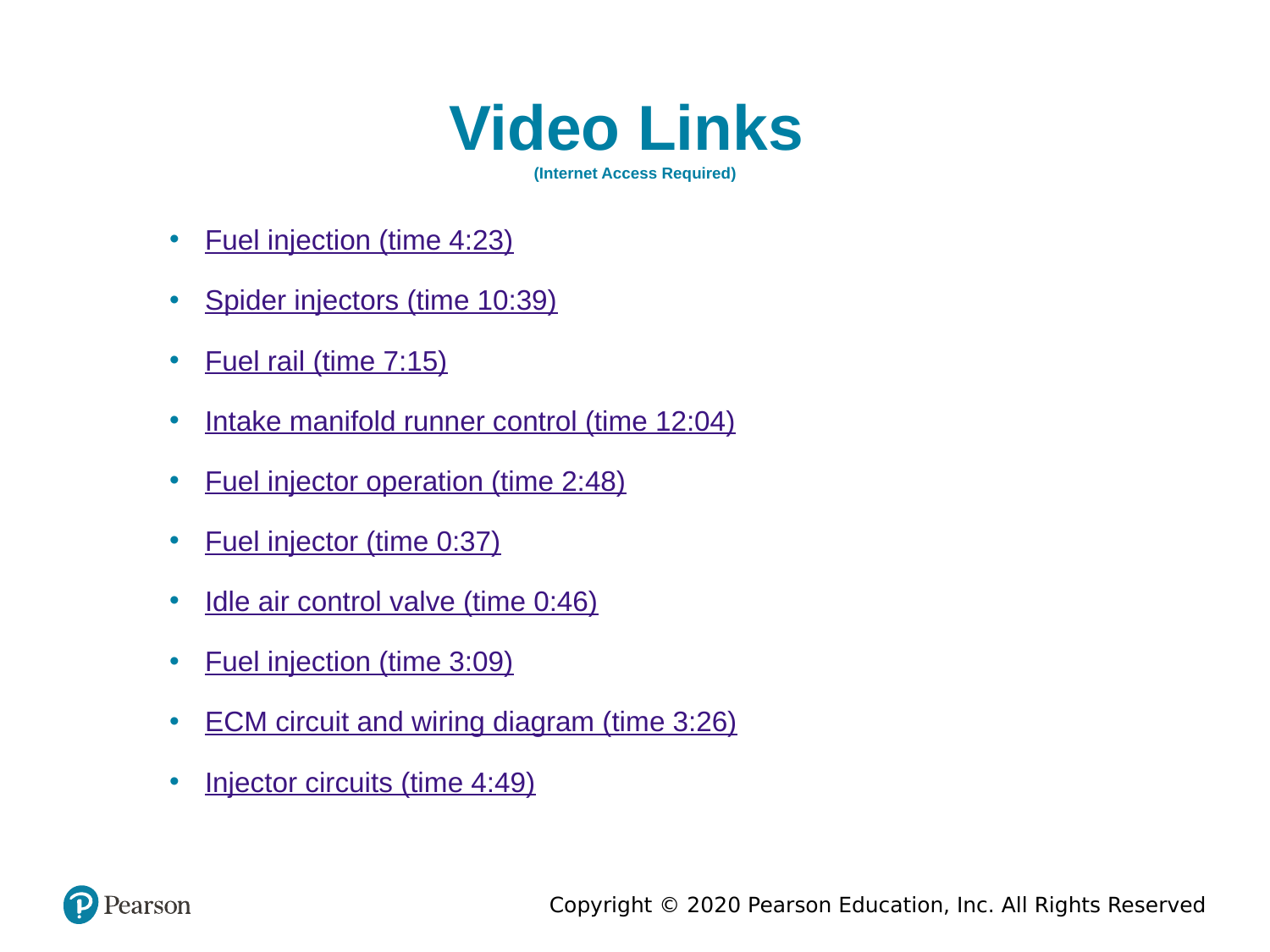

# Video Links (Internet Access Required)
Fuel injection (time 4:23)
Spider injectors (time 10:39)
Fuel rail (time 7:15)
Intake manifold runner control (time 12:04)
Fuel injector operation (time 2:48)
Fuel injector (time 0:37)
Idle air control valve (time 0:46)
Fuel injection (time 3:09)
ECM circuit and wiring diagram (time 3:26)
Injector circuits (time 4:49)